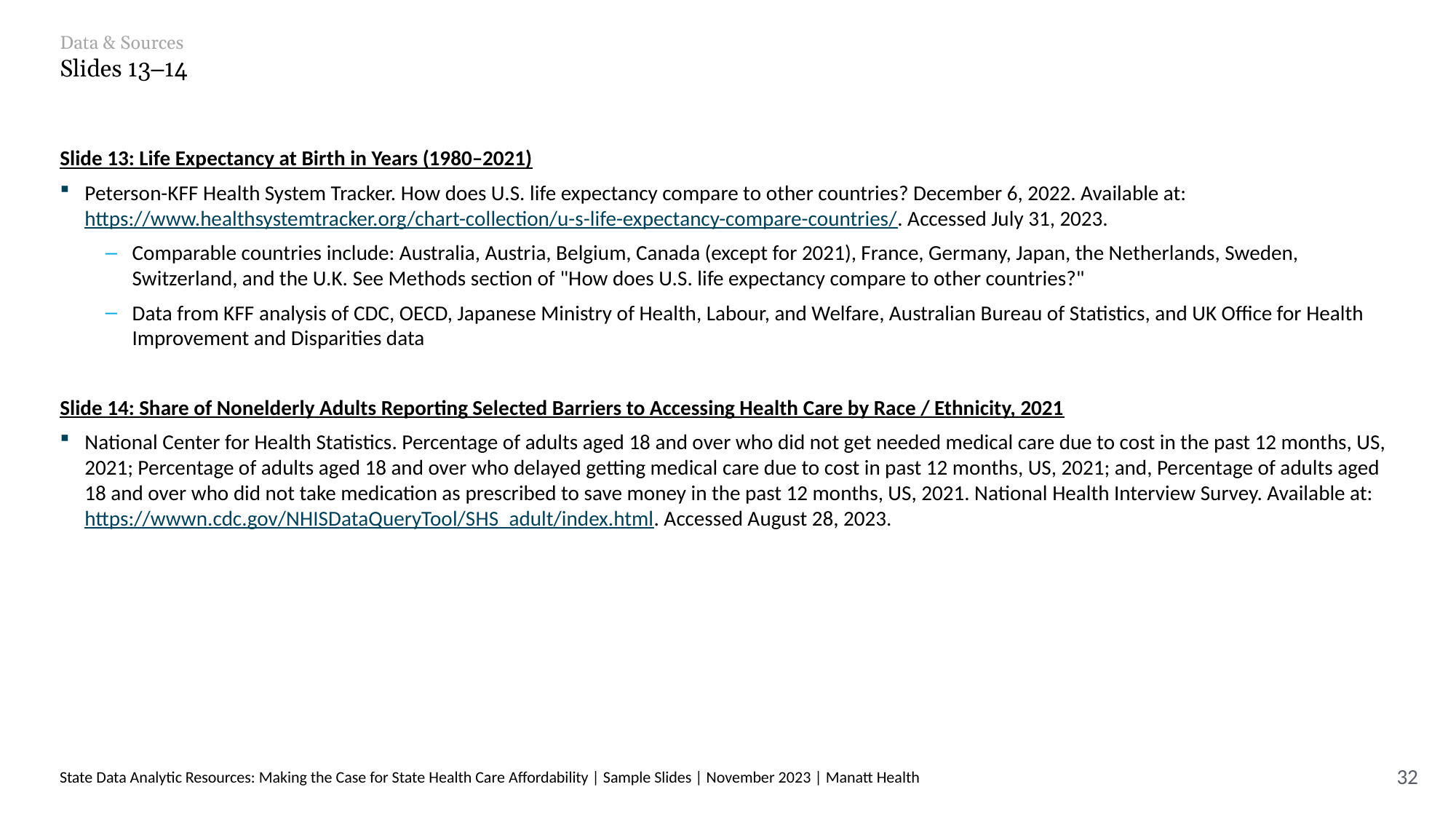

# Data & Sources Slides 13–14
Slide 13: Life Expectancy at Birth in Years (1980–2021)
Peterson-KFF Health System Tracker. How does U.S. life expectancy compare to other countries? December 6, 2022. Available at: https://www.healthsystemtracker.org/chart-collection/u-s-life-expectancy-compare-countries/. Accessed July 31, 2023.
Comparable countries include: Australia, Austria, Belgium, Canada (except for 2021), France, Germany, Japan, the Netherlands, Sweden, Switzerland, and the U.K. See Methods section of "How does U.S. life expectancy compare to other countries?"
Data from KFF analysis of CDC, OECD, Japanese Ministry of Health, Labour, and Welfare, Australian Bureau of Statistics, and UK Office for Health Improvement and Disparities data

Slide 14: Share of Nonelderly Adults Reporting Selected Barriers to Accessing Health Care by Race / Ethnicity, 2021
National Center for Health Statistics. Percentage of adults aged 18 and over who did not get needed medical care due to cost in the past 12 months, US, 2021; Percentage of adults aged 18 and over who delayed getting medical care due to cost in past 12 months, US, 2021; and, Percentage of adults aged 18 and over who did not take medication as prescribed to save money in the past 12 months, US, 2021. National Health Interview Survey. Available at: https://wwwn.cdc.gov/NHISDataQueryTool/SHS_adult/index.html. Accessed August 28, 2023.

State Data Analytic Resources: Making the Case for State Health Care Affordability | Sample Slides | November 2023 | Manatt Health